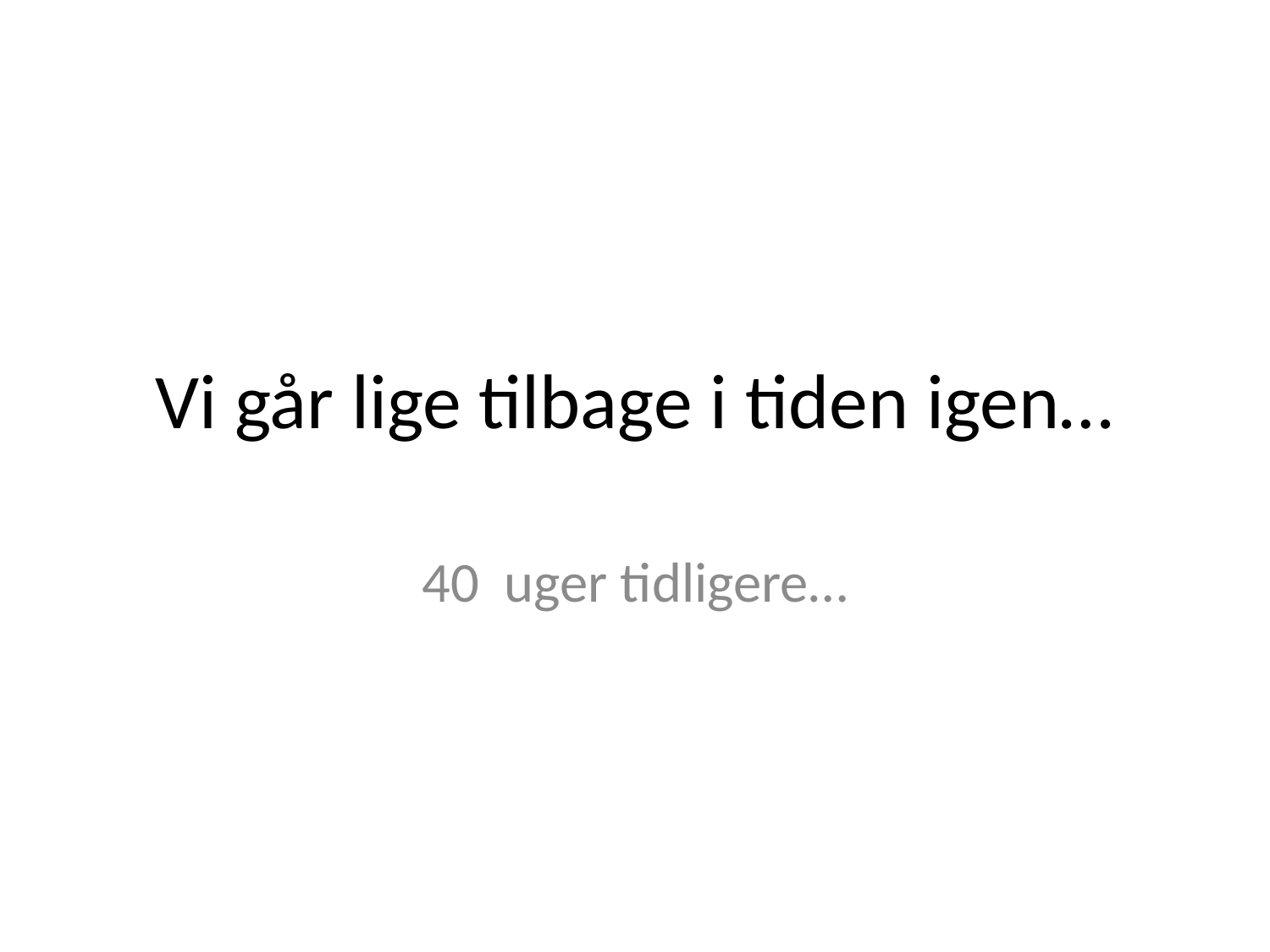

# Vi går lige tilbage i tiden igen…
40  uger tidligere…